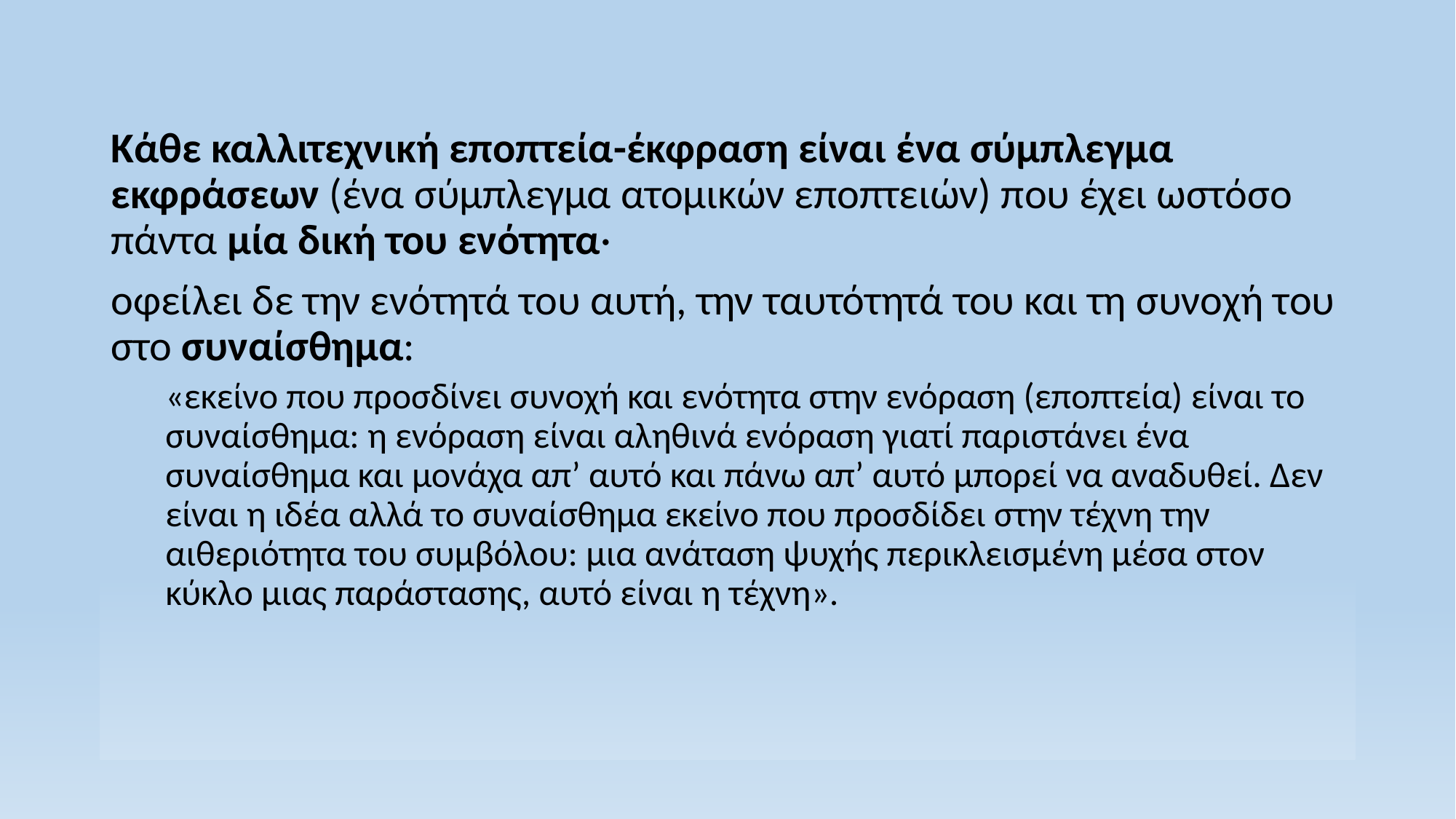

Κάθε καλλιτεχνική εποπτεία-έκφραση είναι ένα σύμπλεγμα εκφράσεων (ένα σύμπλεγμα ατομικών εποπτειών) που έχει ωστόσο πάντα μία δική του ενότητα·
οφείλει δε την ενότητά του αυτή, την ταυτότητά του και τη συνοχή του στο συναίσθημα:
«εκείνο που προσδίνει συνοχή και ενότητα στην ενόραση (εποπτεία) είναι το συναίσθημα: η ενόραση είναι αληθινά ενόραση γιατί παριστάνει ένα συναίσθημα και μονάχα απ’ αυτό και πάνω απ’ αυτό μπορεί να αναδυθεί. Δεν είναι η ιδέα αλλά το συναίσθημα εκείνο που προσδίδει στην τέχνη την αιθεριότητα του συμβόλου: μια ανάταση ψυχής περικλεισμένη μέσα στον κύκλο μιας παράστασης, αυτό είναι η τέχνη».